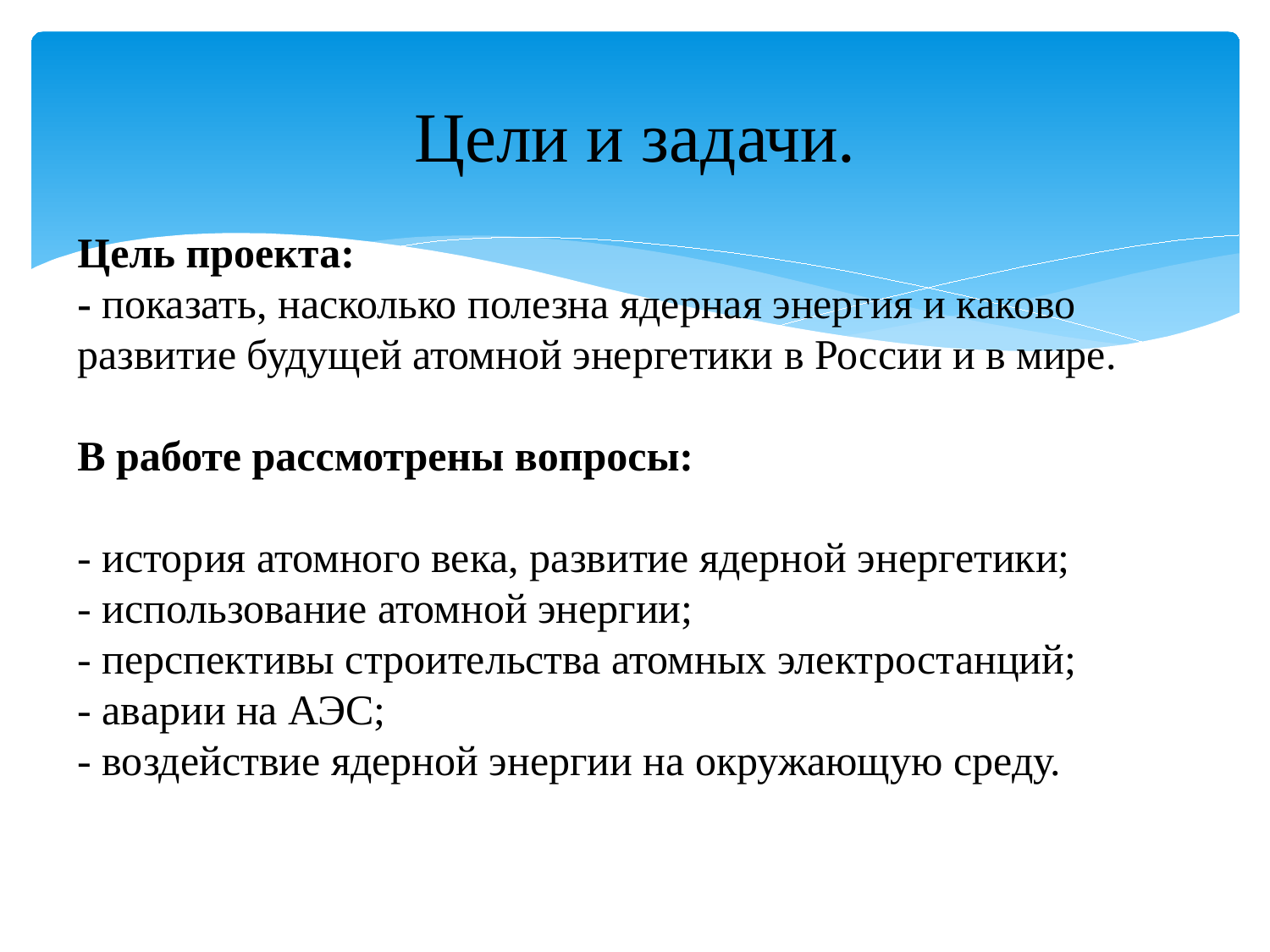

# Цели и задачи.
Цель проекта:
- показать, насколько полезна ядерная энергия и каково развитие будущей атомной энергетики в России и в мире.

В работе рассмотрены вопросы:

- история атомного века, развитие ядерной энергетики;
- использование атомной энергии;
- перспективы строительства атомных электростанций;
- аварии на АЭС;
- воздействие ядерной энергии на окружающую среду.